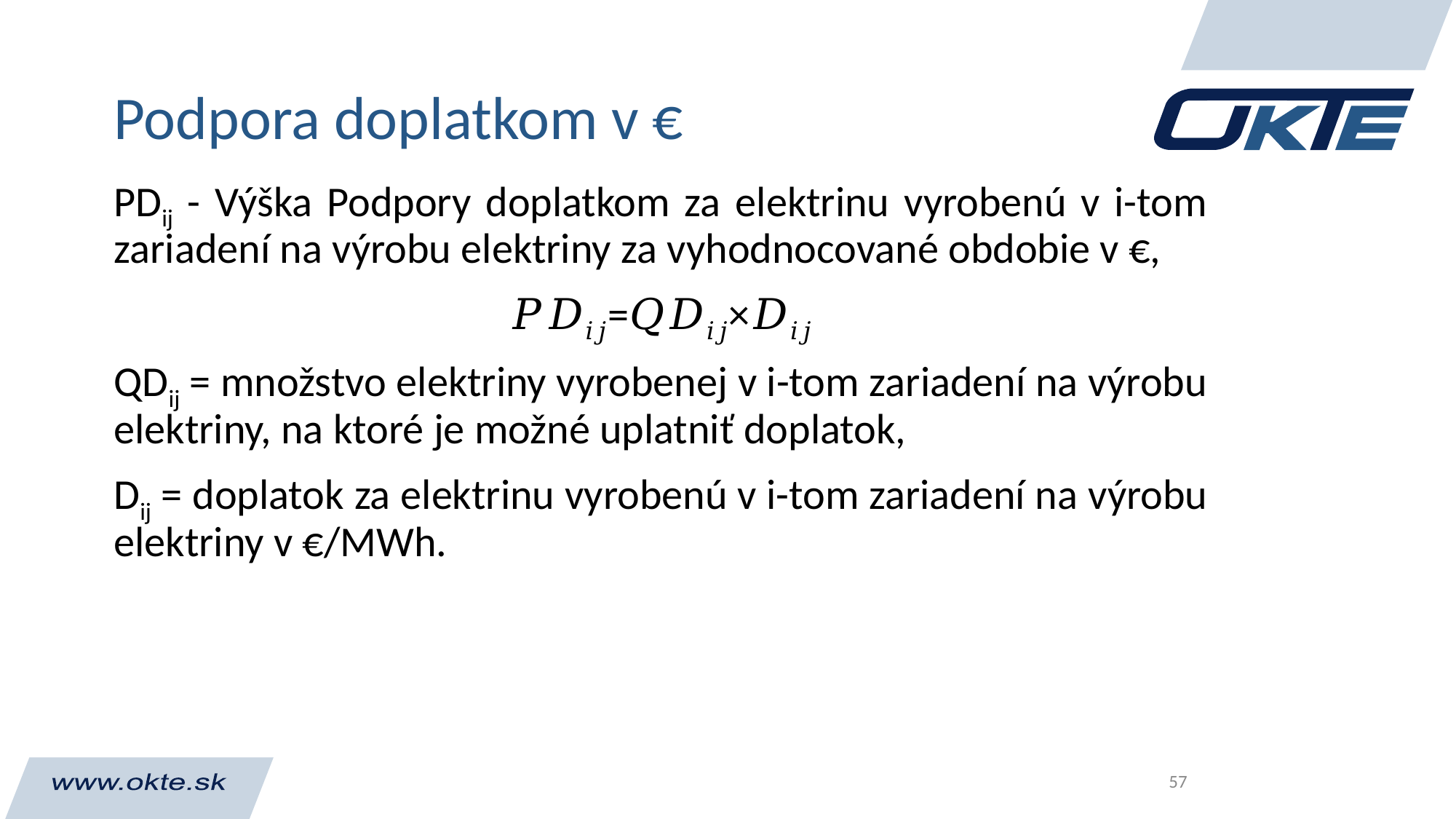

# Podpora doplatkom v €
PDij - Výška Podpory doplatkom za elektrinu vyrobenú v i-tom zariadení na výrobu elektriny za vyhodnocované obdobie v €,
𝑃𝐷𝑖𝑗=𝑄𝐷𝑖𝑗×𝐷𝑖𝑗
QDij = množstvo elektriny vyrobenej v i-tom zariadení na výrobu elektriny, na ktoré je možné uplatniť doplatok,
Dij = doplatok za elektrinu vyrobenú v i-tom zariadení na výrobu elektriny v €/MWh.

57